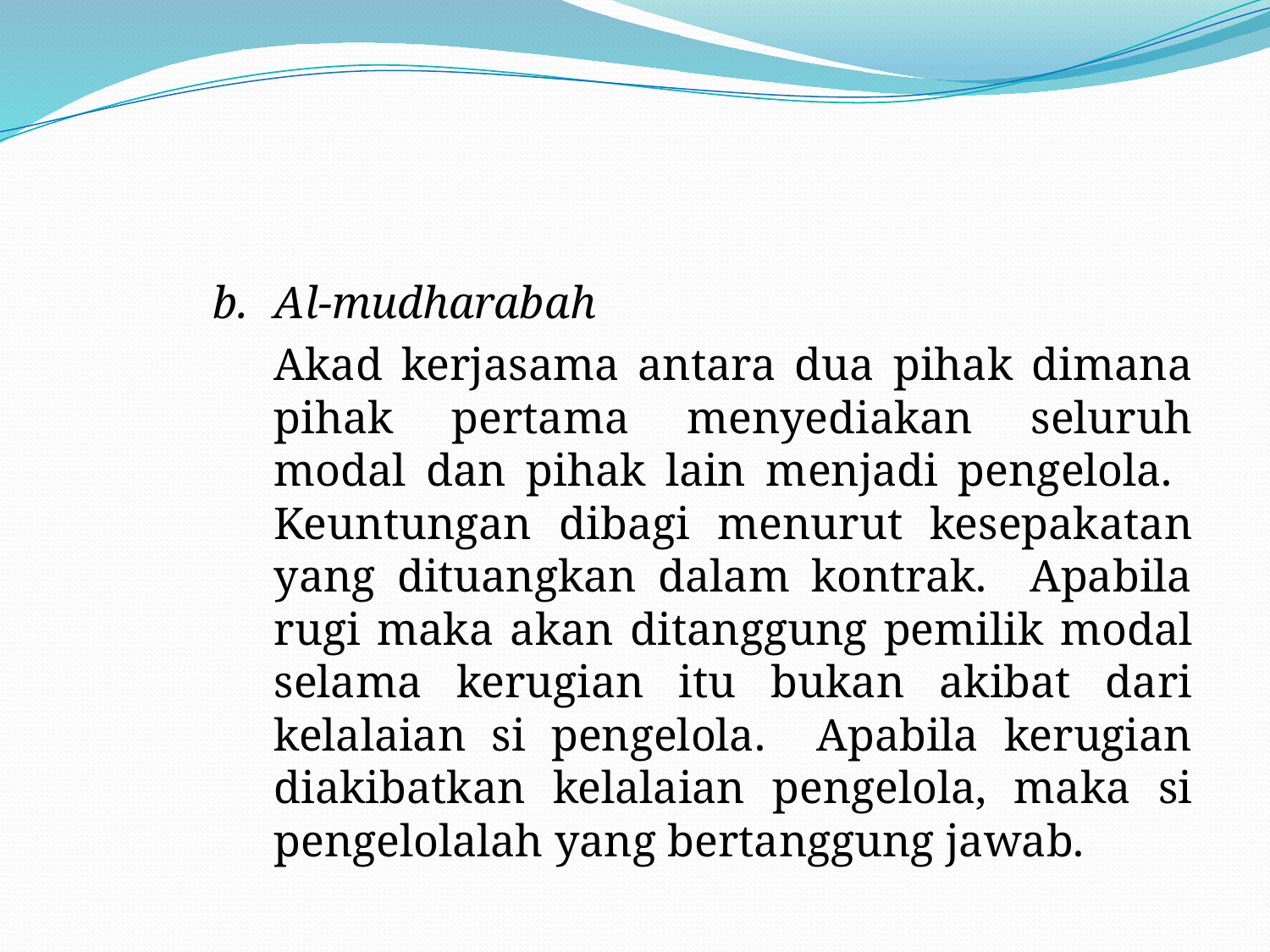

#
b.	Al-mudharabah
	Akad kerjasama antara dua pihak dimana pihak pertama menyediakan seluruh modal dan pihak lain menjadi pengelola.  Keuntungan dibagi menurut kesepakatan yang dituangkan dalam kontrak.  Apabila rugi maka akan ditanggung pemilik modal selama kerugian itu bukan akibat dari kelalaian si pengelola.  Apabila kerugian diakibatkan kelalaian pengelola, maka si pengelolalah yang bertanggung jawab.